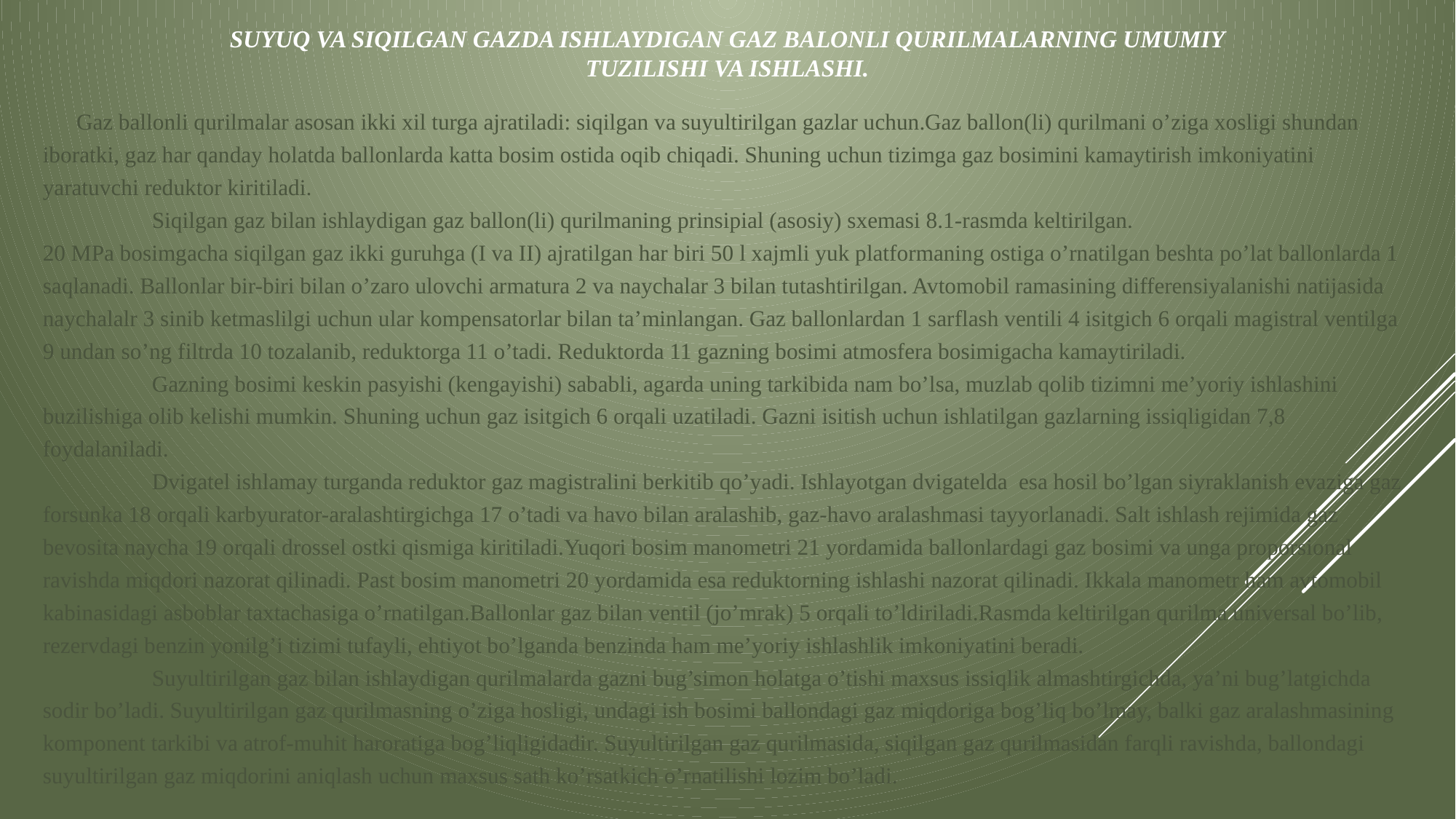

# Suyuq va siqilgan gazda ishlaydigan gaz balonli qurilmalarning umumiy tuzilishi va ishlashi.
      Gaz ballonli qurilmalar asosan ikki xil turga ajratiladi: siqilgan va suyultirilgan gazlar uchun.Gaz ballon(li) qurilmani o’ziga xosligi shundan iboratki, gaz har qanday holatda ballonlarda katta bosim ostida oqib chiqadi. Shuning uchun tizimga gaz bosimini kamaytirish imkoniyatini yaratuvchi reduktor kiritiladi.
	Siqilgan gaz bilan ishlaydigan gaz ballon(li) qurilmaning prinsipial (asosiy) sxemasi 8.1-rasmda keltirilgan.
20 MPa bosimgacha siqilgan gaz ikki guruhga (I va II) ajratilgan har biri 50 l xajmli yuk platformaning ostiga o’rnatilgan beshta po’lat ballonlarda 1 saqlanadi. Ballonlar bir-biri bilan o’zaro ulovchi armatura 2 va naychalar 3 bilan tutashtirilgan. Avtomobil ramasining differensiyalanishi natijasida naychalalr 3 sinib ketmaslilgi uchun ular kompensatorlar bilan ta’minlangan. Gaz ballonlardan 1 sarflash ventili 4 isitgich 6 orqali magistral ventilga 9 undan so’ng filtrda 10 tozalanib, reduktorga 11 o’tadi. Reduktorda 11 gazning bosimi atmosfera bosimigacha kamaytiriladi.
	Gazning bosimi keskin pasyishi (kengayishi) sababli, agarda uning tarkibida nam bo’lsa, muzlab qolib tizimni me’yoriy ishlashini buzilishiga olib kelishi mumkin. Shuning uchun gaz isitgich 6 orqali uzatiladi. Gazni isitish uchun ishlatilgan gazlarning issiqligidan 7,8 foydalaniladi.
	Dvigatel ishlamay turganda reduktor gaz magistralini berkitib qo’yadi. Ishlayotgan dvigatelda  esa hosil bo’lgan siyraklanish evaziga gaz forsunka 18 orqali karbyurator-aralashtirgichga 17 o’tadi va havo bilan aralashib, gaz-havo aralashmasi tayyorlanadi. Salt ishlash rejimida gaz bevosita naycha 19 orqali drossel ostki qismiga kiritiladi.Yuqori bosim manometri 21 yordamida ballonlardagi gaz bosimi va unga proporsional ravishda miqdori nazorat qilinadi. Past bosim manometri 20 yordamida esa reduktorning ishlashi nazorat qilinadi. Ikkala manometr ham avtomobil kabinasidagi asboblar taxtachasiga o’rnatilgan.Ballonlar gaz bilan ventil (jo’mrak) 5 orqali to’ldiriladi.Rasmda keltirilgan qurilma universal bo’lib, rezervdagi benzin yonilg’i tizimi tufayli, ehtiyot bo’lganda benzinda ham me’yoriy ishlashlik imkoniyatini beradi.
	Suyultirilgan gaz bilan ishlaydigan qurilmalarda gazni bug’simon holatga o’tishi maxsus issiqlik almashtirgichda, ya’ni bug’latgichda sodir bo’ladi. Suyultirilgan gaz qurilmasning o’ziga hosligi, undagi ish bosimi ballondagi gaz miqdoriga bog’liq bo’lmay, balki gaz aralashmasining komponent tarkibi va atrof-muhit haroratiga bog’liqligidadir. Suyultirilgan gaz qurilmasida, siqilgan gaz qurilmasidan farqli ravishda, ballondagi suyultirilgan gaz miqdorini aniqlash uchun maxsus sath ko’rsatkich o’rnatilishi lozim bo’ladi.